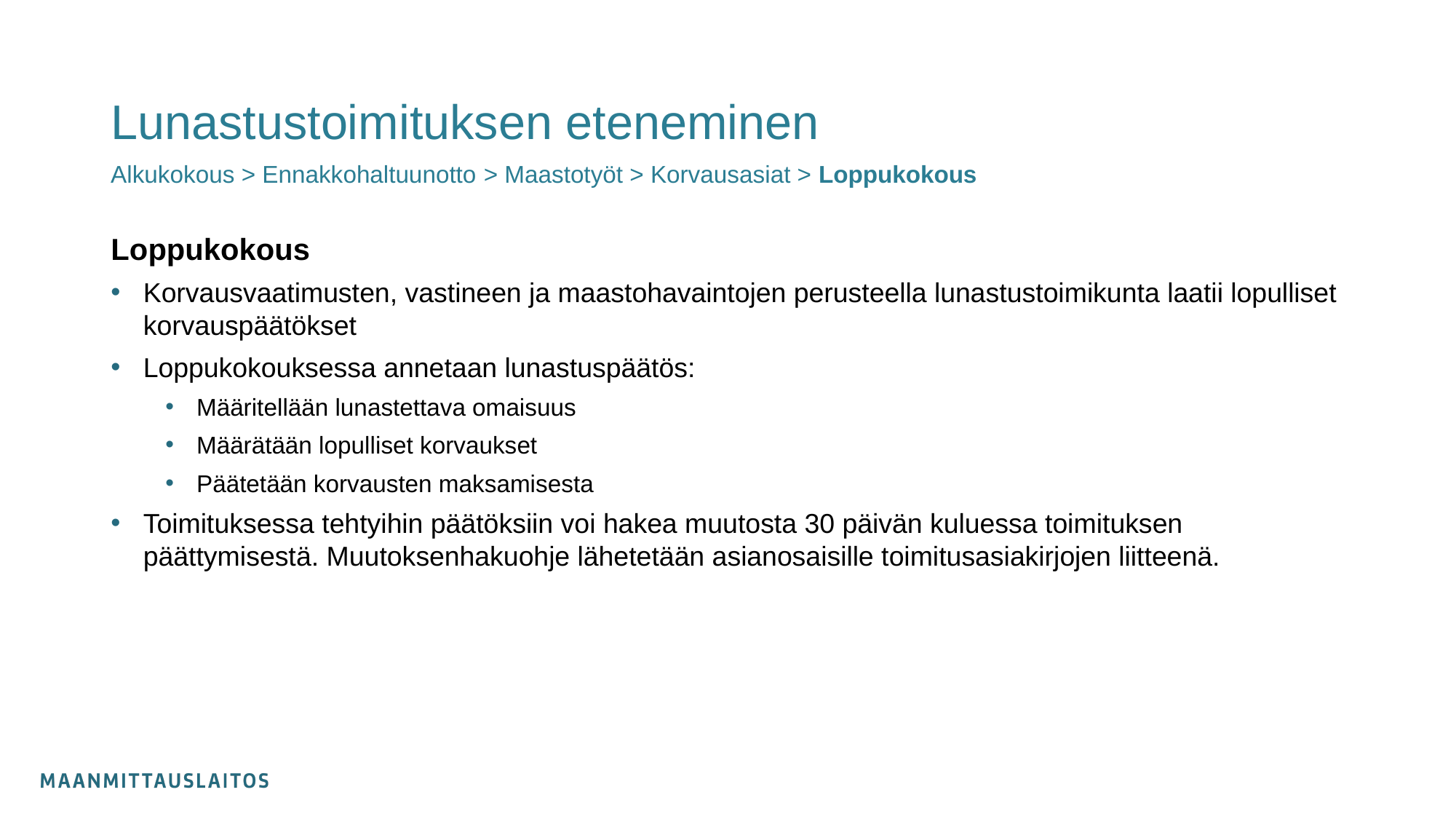

# Lunastustoimituksen eteneminen
Alkukokous > Ennakkohaltuunotto > Maastotyöt > Korvausasiat > Loppukokous
Loppukokous
Korvausvaatimusten, vastineen ja maastohavaintojen perusteella lunastustoimikunta laatii lopulliset korvauspäätökset
Loppukokouksessa annetaan lunastuspäätös:
Määritellään lunastettava omaisuus
Määrätään lopulliset korvaukset
Päätetään korvausten maksamisesta
Toimituksessa tehtyihin päätöksiin voi hakea muutosta 30 päivän kuluessa toimituksen päättymisestä. Muutoksenhakuohje lähetetään asianosaisille toimitusasiakirjojen liitteenä.